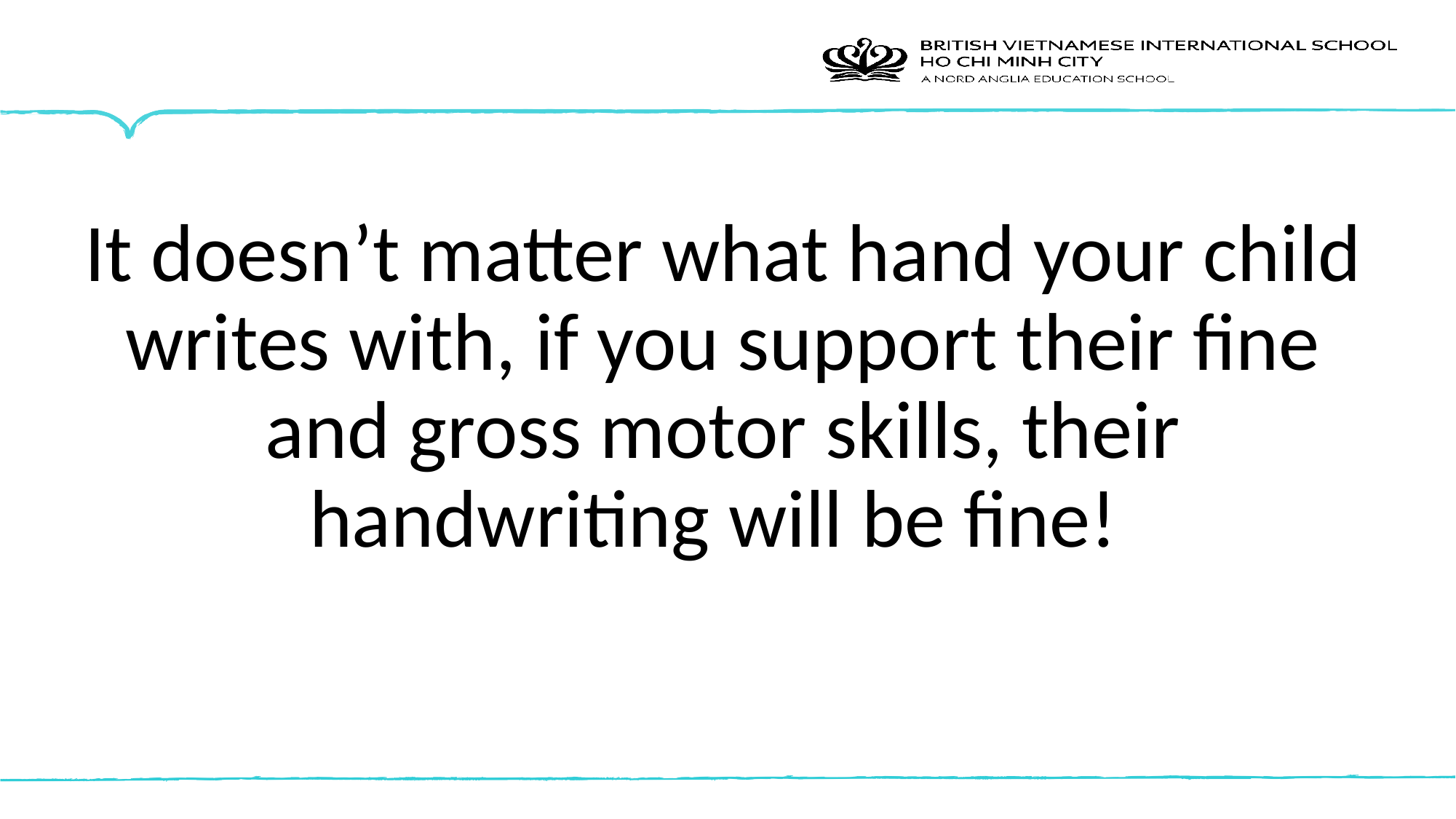

#

It doesn’t matter what hand your child writes with, if you support their fine and gross motor skills, their handwriting will be fine!